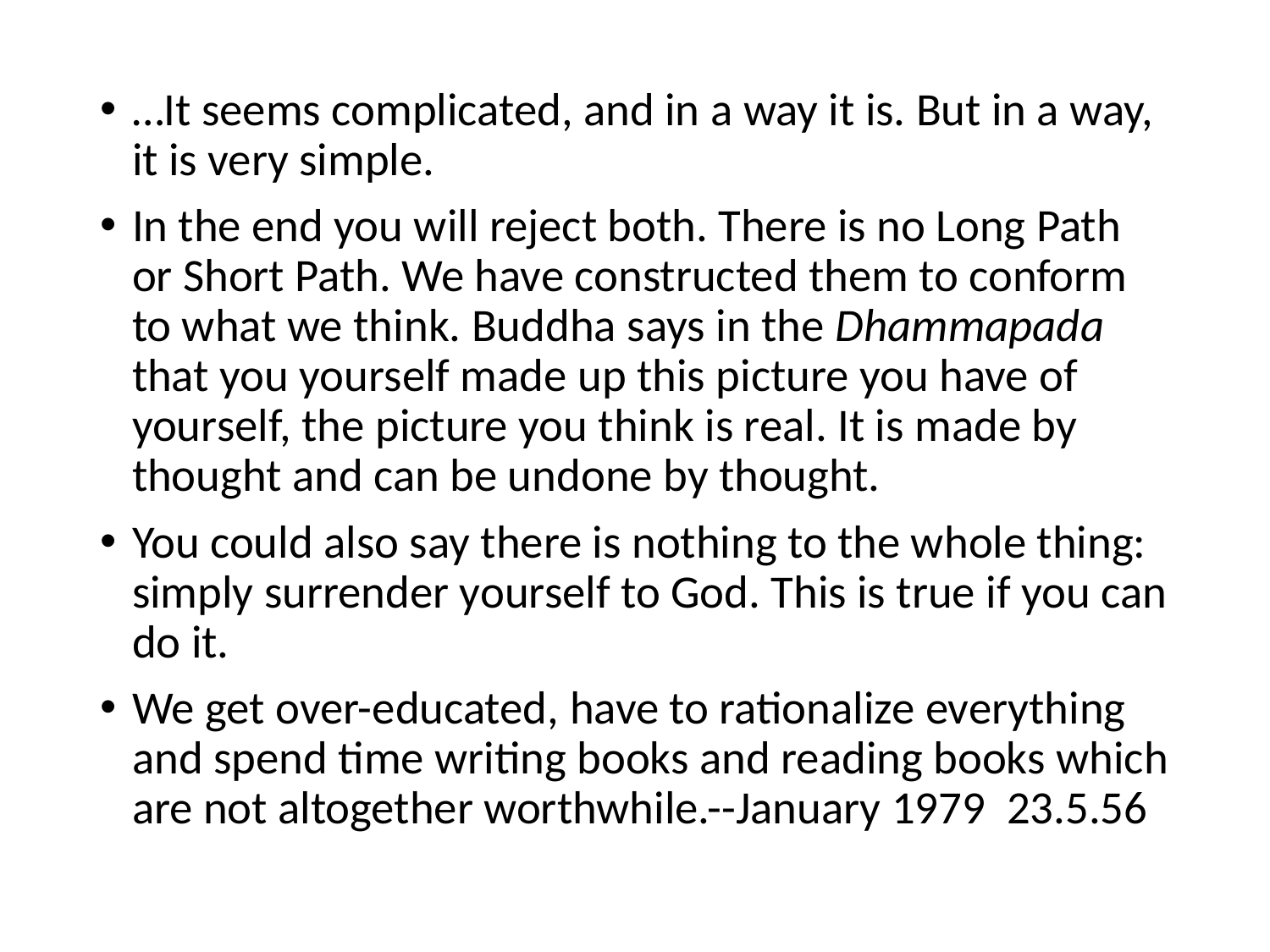

…It seems complicated, and in a way it is. But in a way, it is very simple.
In the end you will reject both. There is no Long Path or Short Path. We have constructed them to conform to what we think. Buddha says in the Dhammapada that you yourself made up this picture you have of yourself, the picture you think is real. It is made by thought and can be undone by thought.
You could also say there is nothing to the whole thing: simply surrender yourself to God. This is true if you can do it.
We get over-educated, have to rationalize everything and spend time writing books and reading books which are not altogether worthwhile.--January 1979  23.5.56